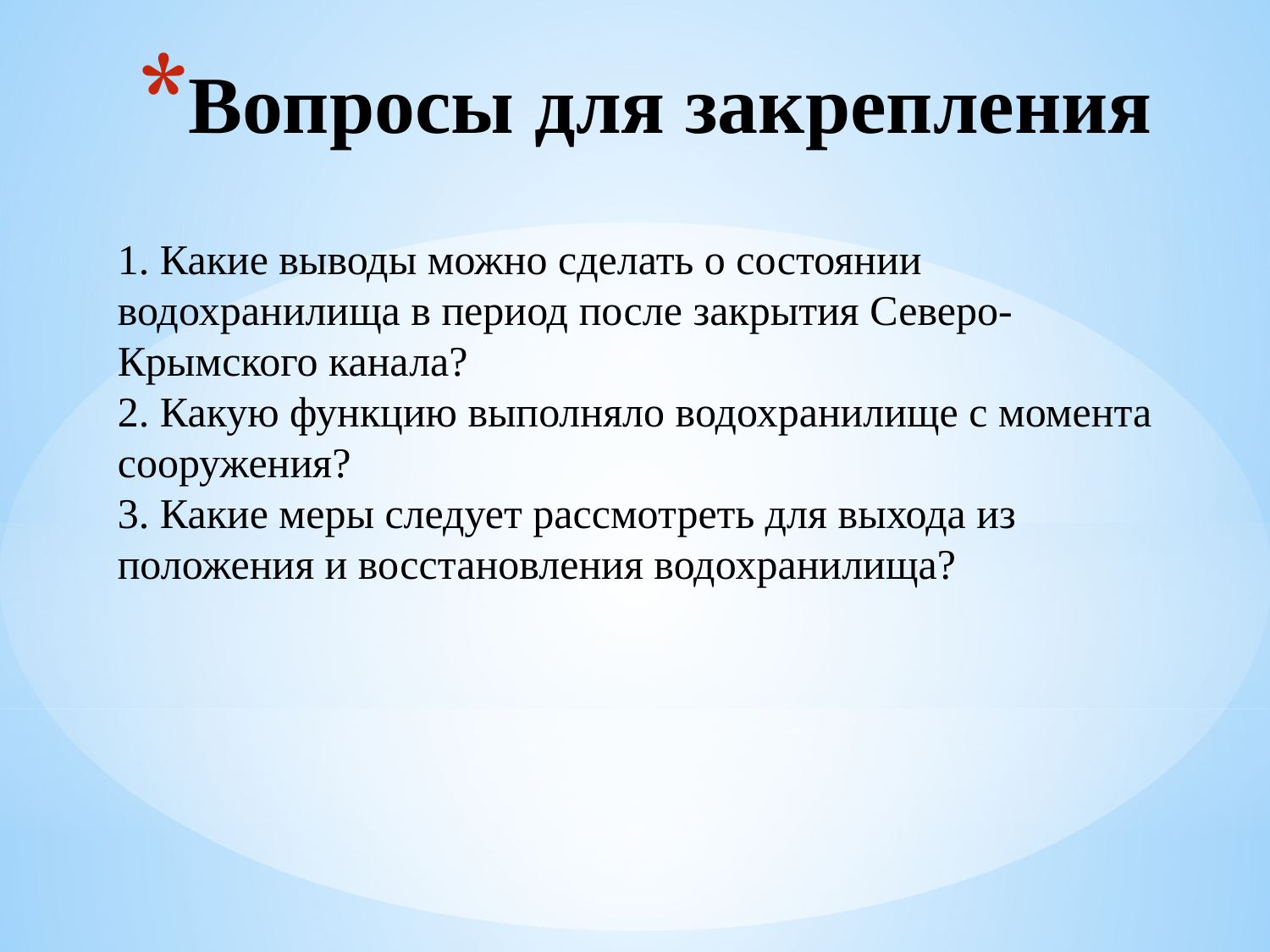

# Вопросы для закрепления
1. Какие выводы можно сделать о состоянии водохранилища в период после закрытия Северо-Крымского канала?
2. Какую функцию выполняло водохранилище с момента сооружения?
3. Какие меры следует рассмотреть для выхода из положения и восстановления водохранилища?